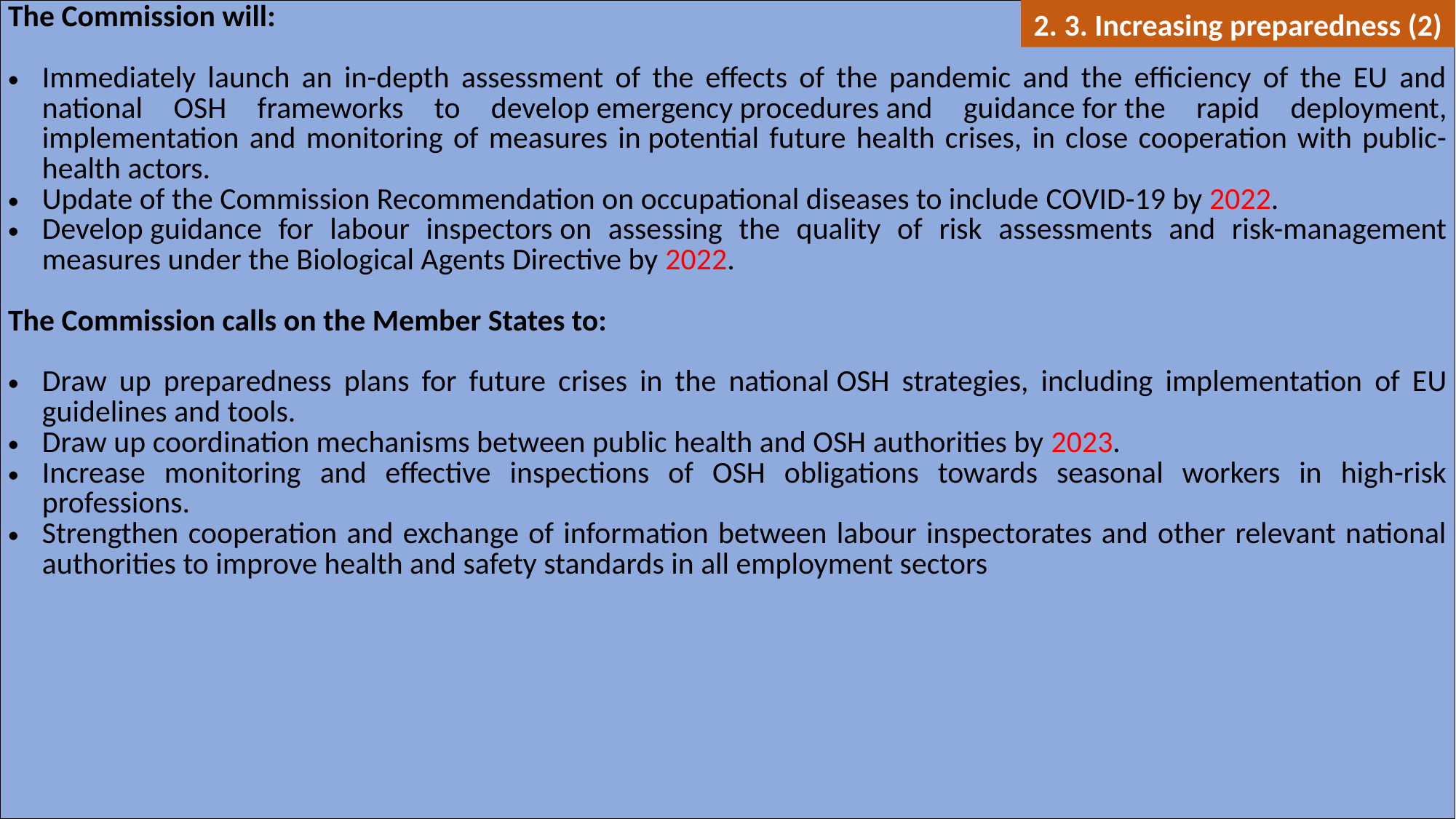

| The Commission will: Immediately launch an in-depth assessment of the effects of the pandemic and the efficiency of the EU and national OSH frameworks to develop emergency procedures and guidance for the rapid deployment, implementation and monitoring of measures in potential future health crises, in close cooperation with public-health actors. Update of the Commission Recommendation on occupational diseases to include COVID-19 by 2022. Develop guidance for labour inspectors on assessing the quality of risk assessments and risk-management measures under the Biological Agents Directive by 2022. The Commission calls on the Member States to: Draw up preparedness plans for future crises in the national OSH strategies, including implementation of EU guidelines and tools. Draw up coordination mechanisms between public health and OSH authorities by 2023. Increase monitoring and effective inspections of OSH obligations towards seasonal workers in high-risk professions. Strengthen cooperation and exchange of information between labour inspectorates and other relevant national authorities to improve health and safety standards in all employment sectors |
| --- |
2. 3. Increasing preparedness (2)